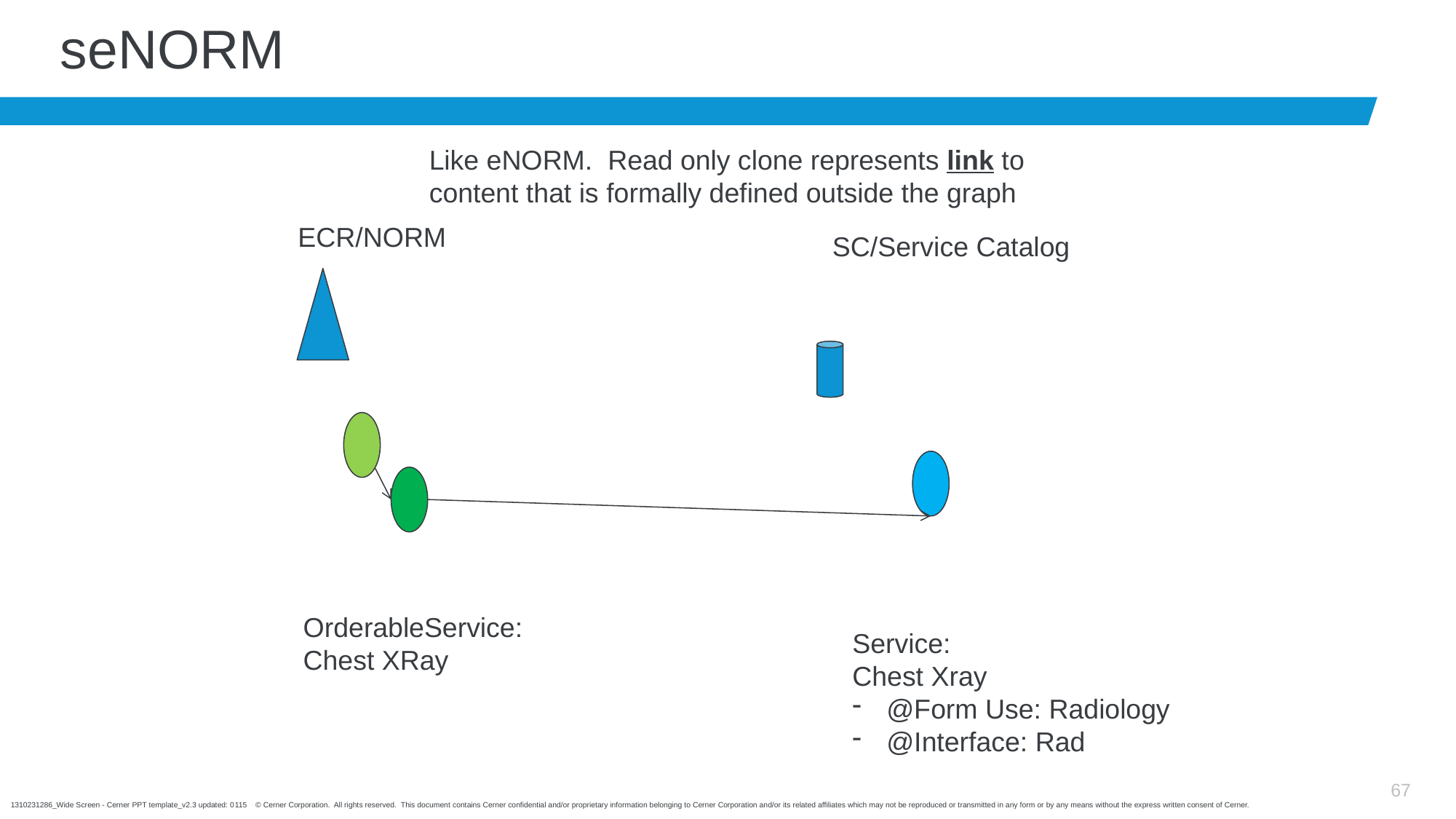

# seNORM
Like eNORM.  Read only clone represents link to content that is formally defined outside the graph
ECR/NORM
SC/Service Catalog

OrderableService:
Chest XRay
Service:
Chest Xray
@Form Use: Radiology
@Interface: Rad